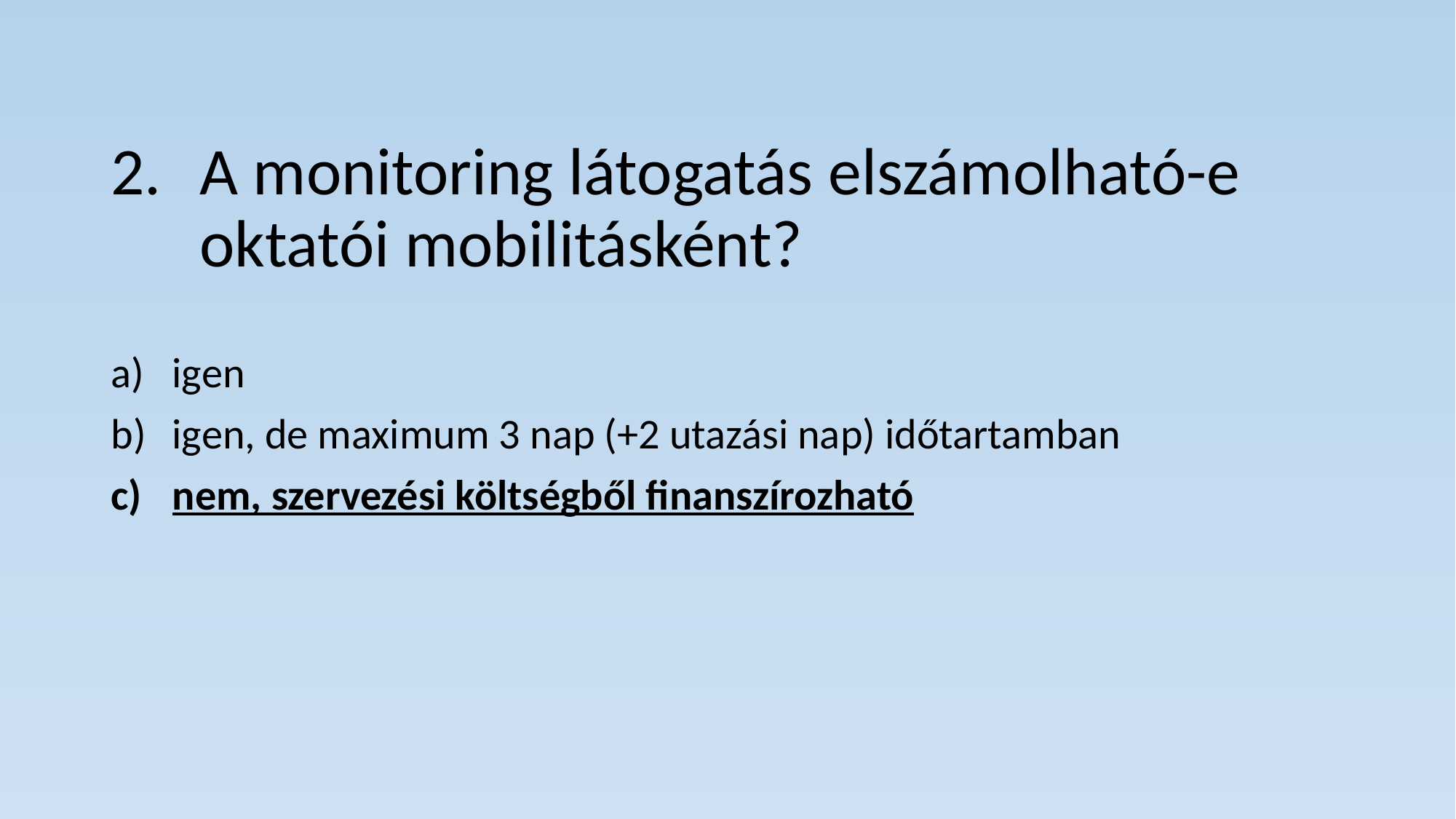

# A monitoring látogatás elszámolható-e oktatói mobilitásként?
igen
igen, de maximum 3 nap (+2 utazási nap) időtartamban
nem, szervezési költségből finanszírozható